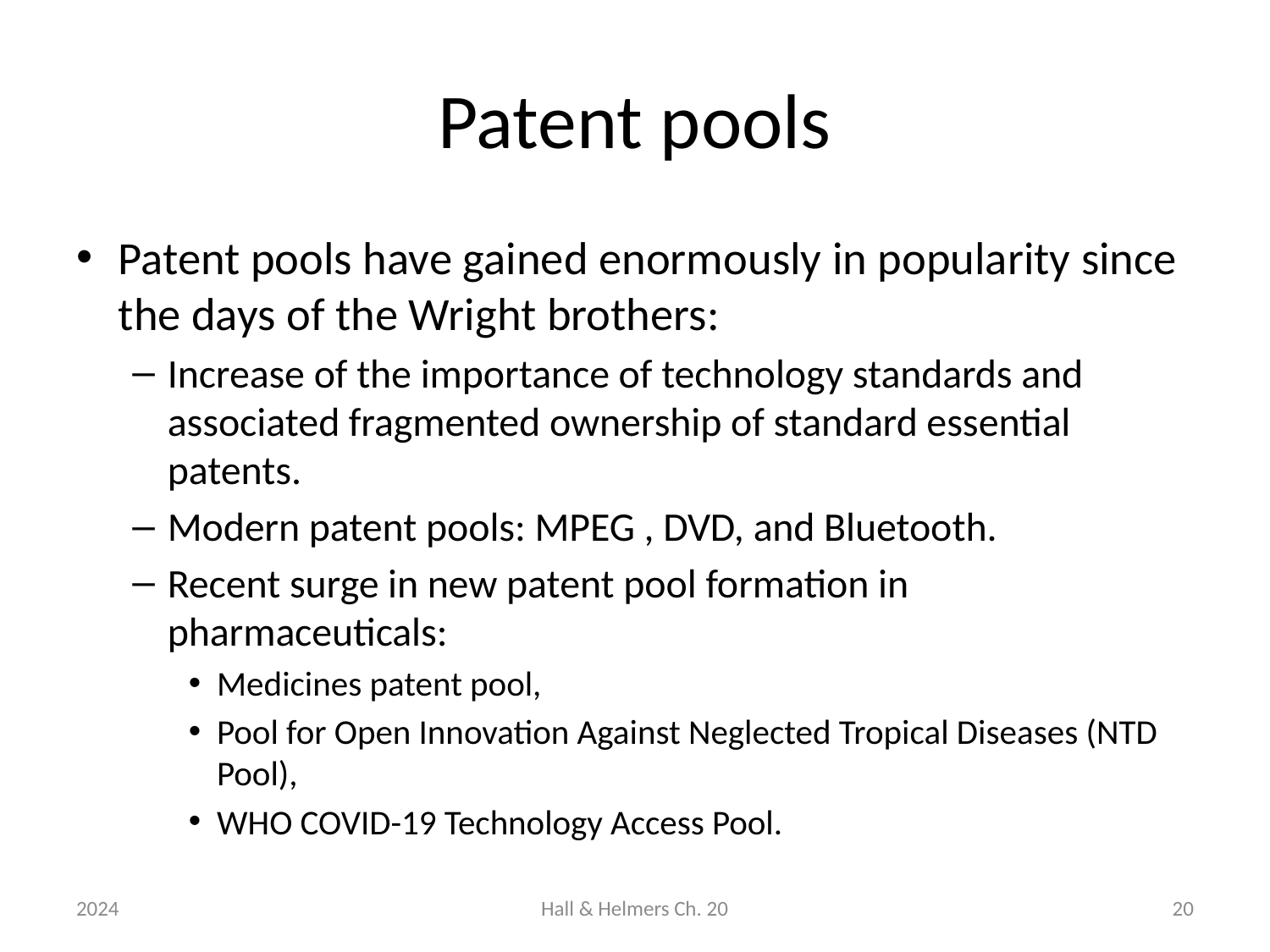

# Patent pools
Patent pools have gained enormously in popularity since the days of the Wright brothers:
Increase of the importance of technology standards and associated fragmented ownership of standard essential patents.
Modern patent pools: MPEG , DVD, and Bluetooth.
Recent surge in new patent pool formation in pharmaceuticals:
Medicines patent pool,
Pool for Open Innovation Against Neglected Tropical Diseases (NTD Pool),
WHO COVID-19 Technology Access Pool.

2024
Hall & Helmers Ch. 20
20